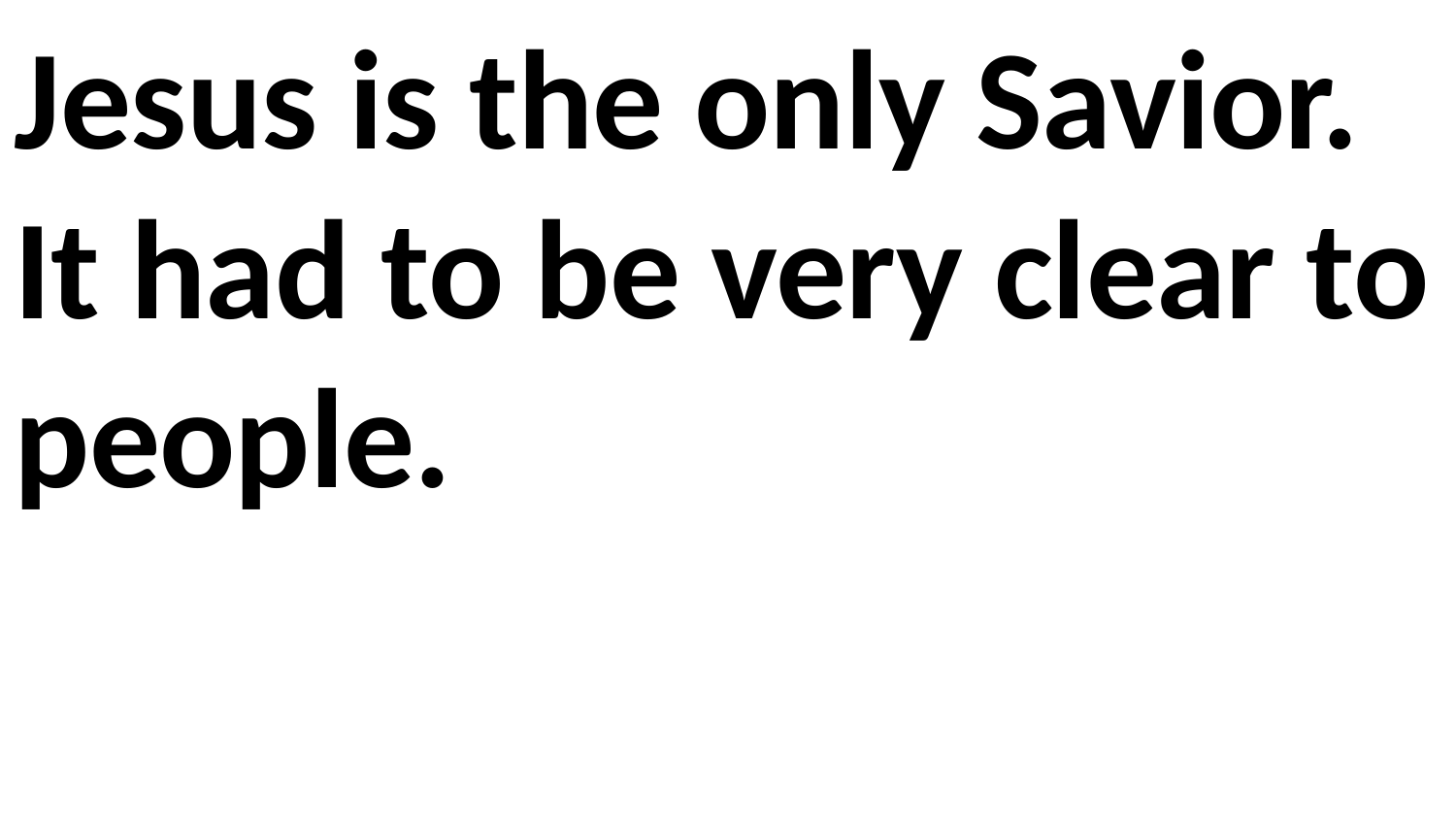

Jesus is the only Savior.  It had to be very clear to people.